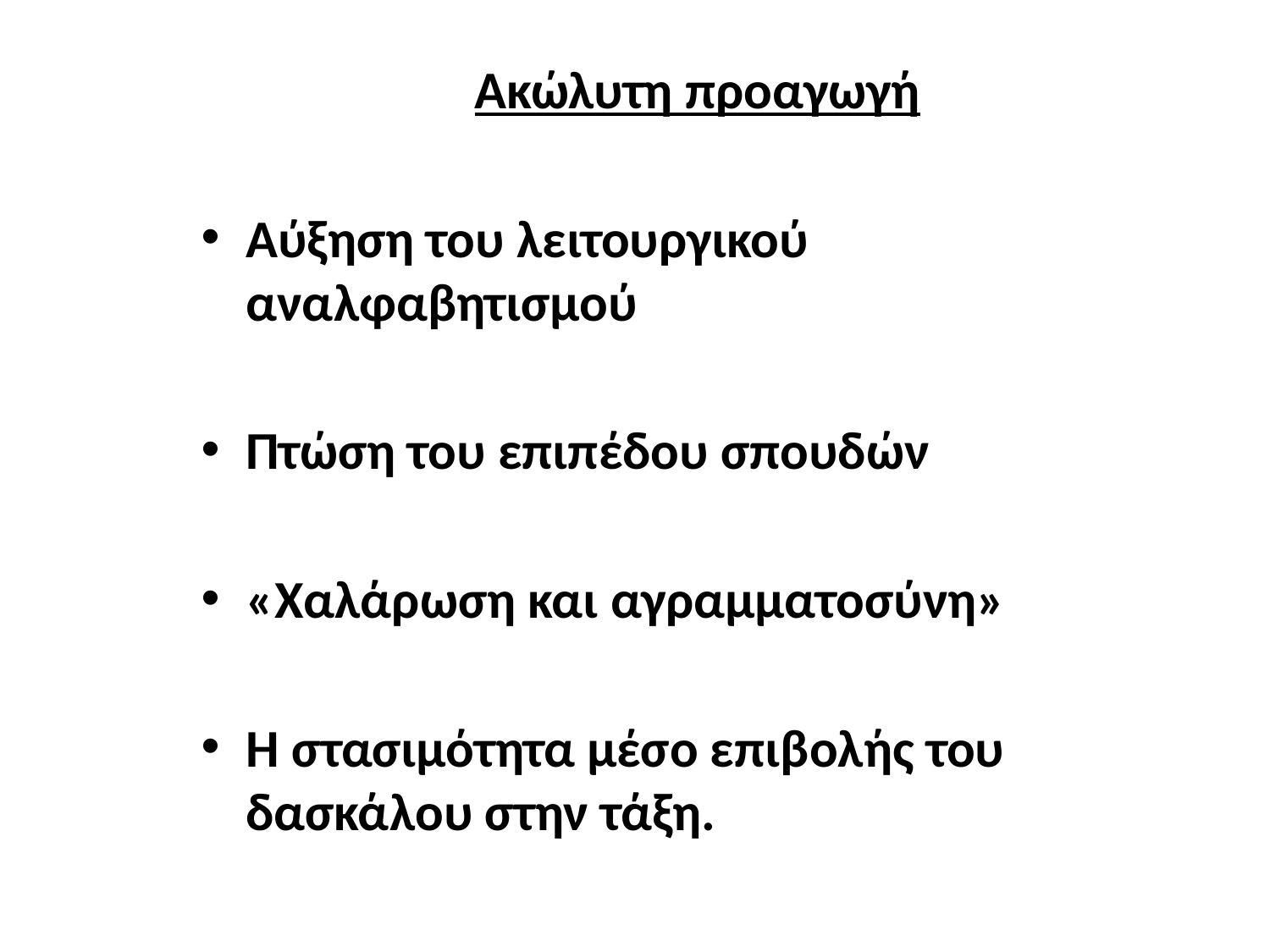

Ακώλυτη προαγωγή

Αύξηση του λειτουργικού αναλφαβητισμού

Πτώση του επιπέδου σπουδών

«Χαλάρωση και αγραμματοσύνη»

Η στασιμότητα μέσο επιβολής του δασκάλου στην τάξη.